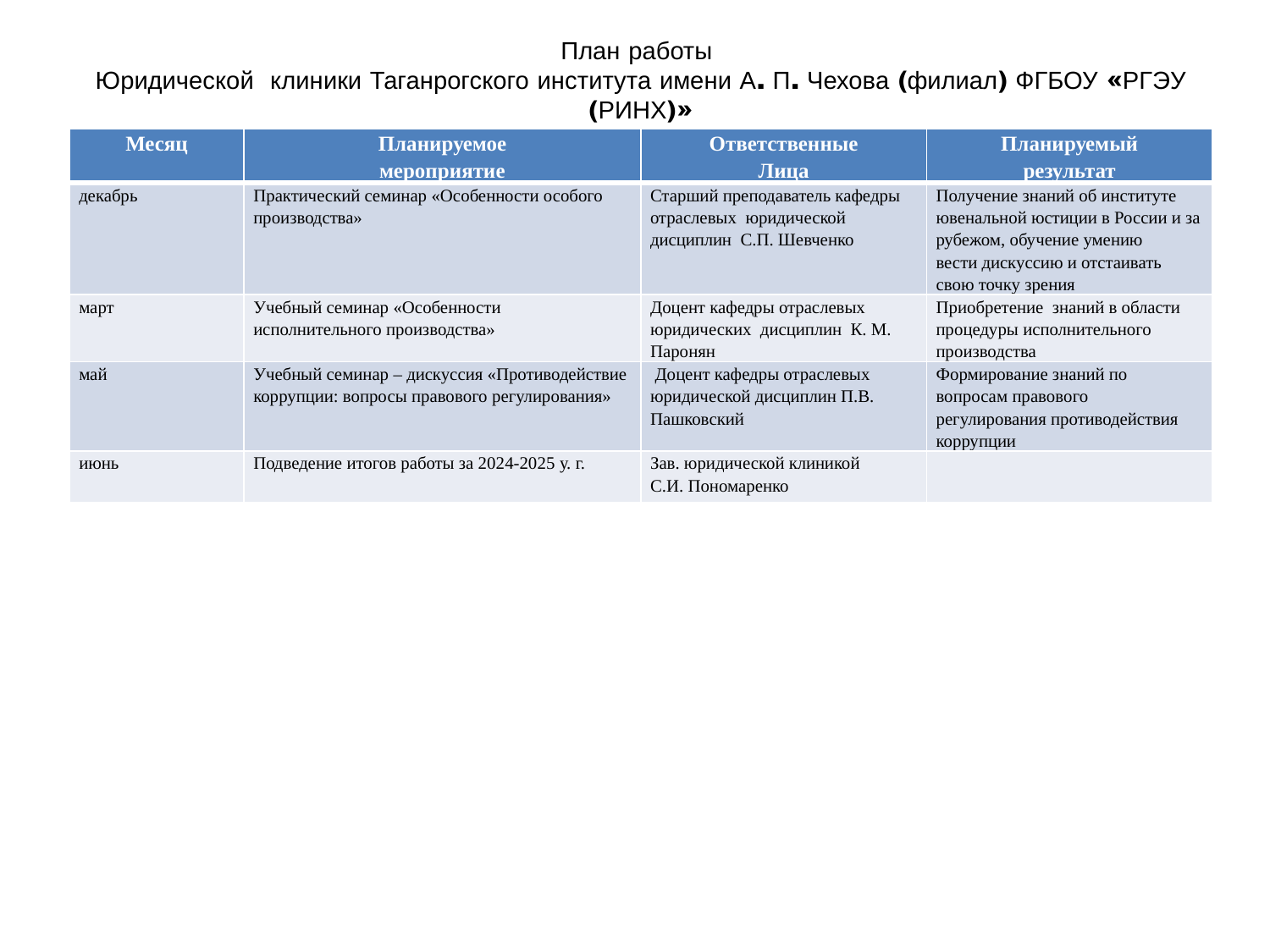

# План работы  Юридической  клиники Таганрогского института имени А. П. Чехова (филиал) ФГБОУ «РГЭУ (РИНХ)»
| Месяц | Планируемое мероприятие | Ответственные Лица | Планируемый результат |
| --- | --- | --- | --- |
| декабрь | Практический семинар «Особенности особого производства» | Старший преподаватель кафедры отраслевых юридической дисциплин С.П. Шевченко | Получение знаний об институте ювенальной юстиции в России и за рубежом, обучение умению вести дискуссию и отстаивать свою точку зрения |
| март | Учебный семинар «Особенности исполнительного производства» | Доцент кафедры отраслевых юридических дисциплин К. М. Паронян | Приобретение знаний в области процедуры исполнительного производства |
| май | Учебный семинар – дискуссия «Противодействие коррупции: вопросы правового регулирования» | Доцент кафедры отраслевых юридической дисциплин П.В. Пашковский | Формирование знаний по вопросам правового регулирования противодействия коррупции |
| июнь | Подведение итогов работы за 2024-2025 у. г. | Зав. юридической клиникой С.И. Пономаренко |  |